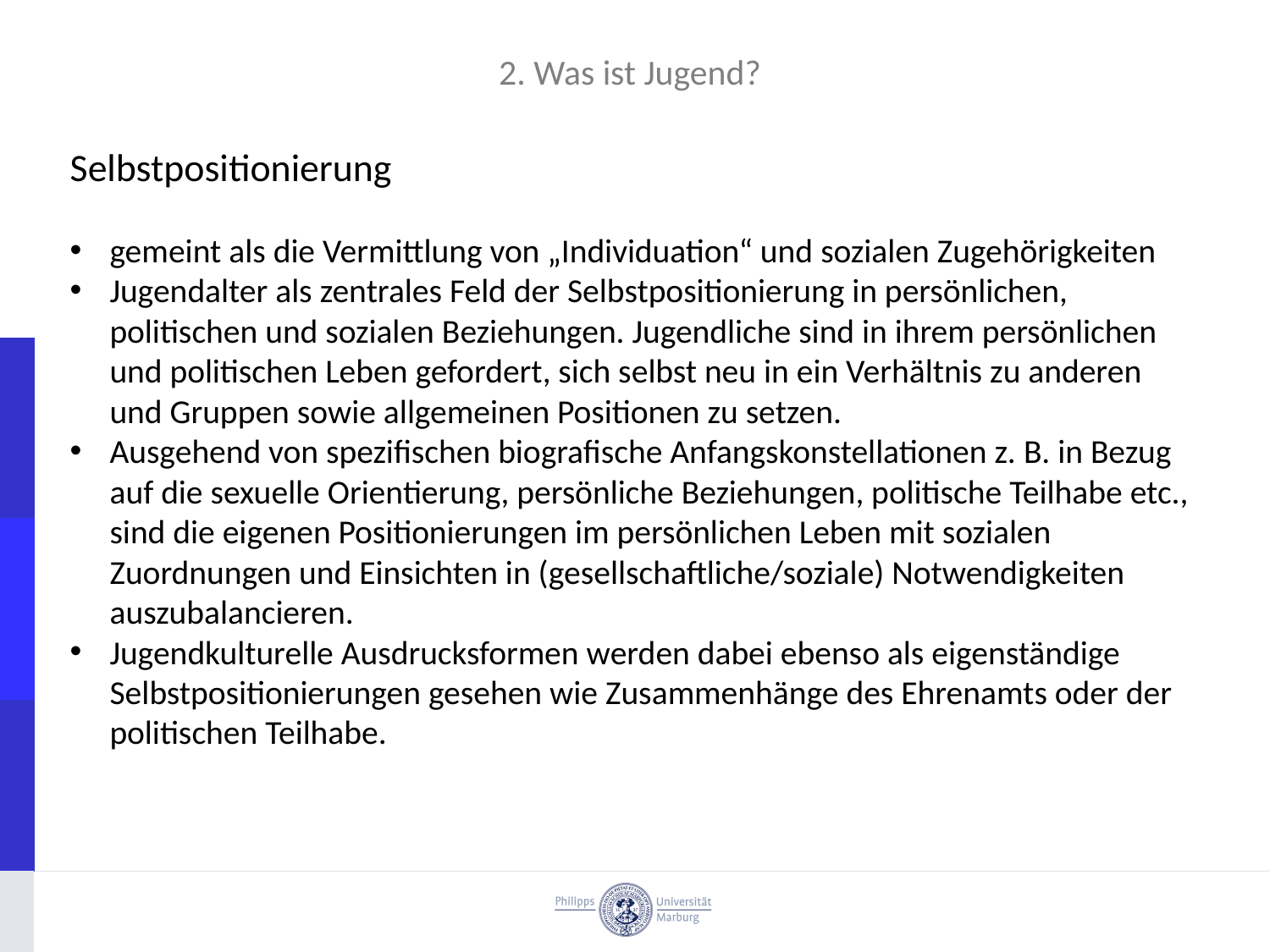

# 2. Was ist Jugend?
Selbstpositionierung

gemeint als die Vermittlung von „Individuation“ und sozialen Zugehörigkeiten
Jugendalter als zentrales Feld der Selbstpositionierung in persönlichen, politischen und sozialen Beziehungen. Jugendliche sind in ihrem persönlichen und politischen Leben gefordert, sich selbst neu in ein Verhältnis zu anderen und Gruppen sowie allgemeinen Positionen zu setzen.
Ausgehend von spezifischen biografische Anfangskonstellationen z. B. in Bezug auf die sexuelle Orientierung, persönliche Beziehungen, politische Teilhabe etc., sind die eigenen Positionierungen im persönlichen Leben mit sozialen Zuordnungen und Einsichten in (gesellschaftliche/soziale) Notwendigkeiten auszubalancieren.
Jugendkulturelle Ausdrucksformen werden dabei ebenso als eigenständige Selbstpositionierungen gesehen wie Zusammenhänge des Ehrenamts oder der politischen Teilhabe.